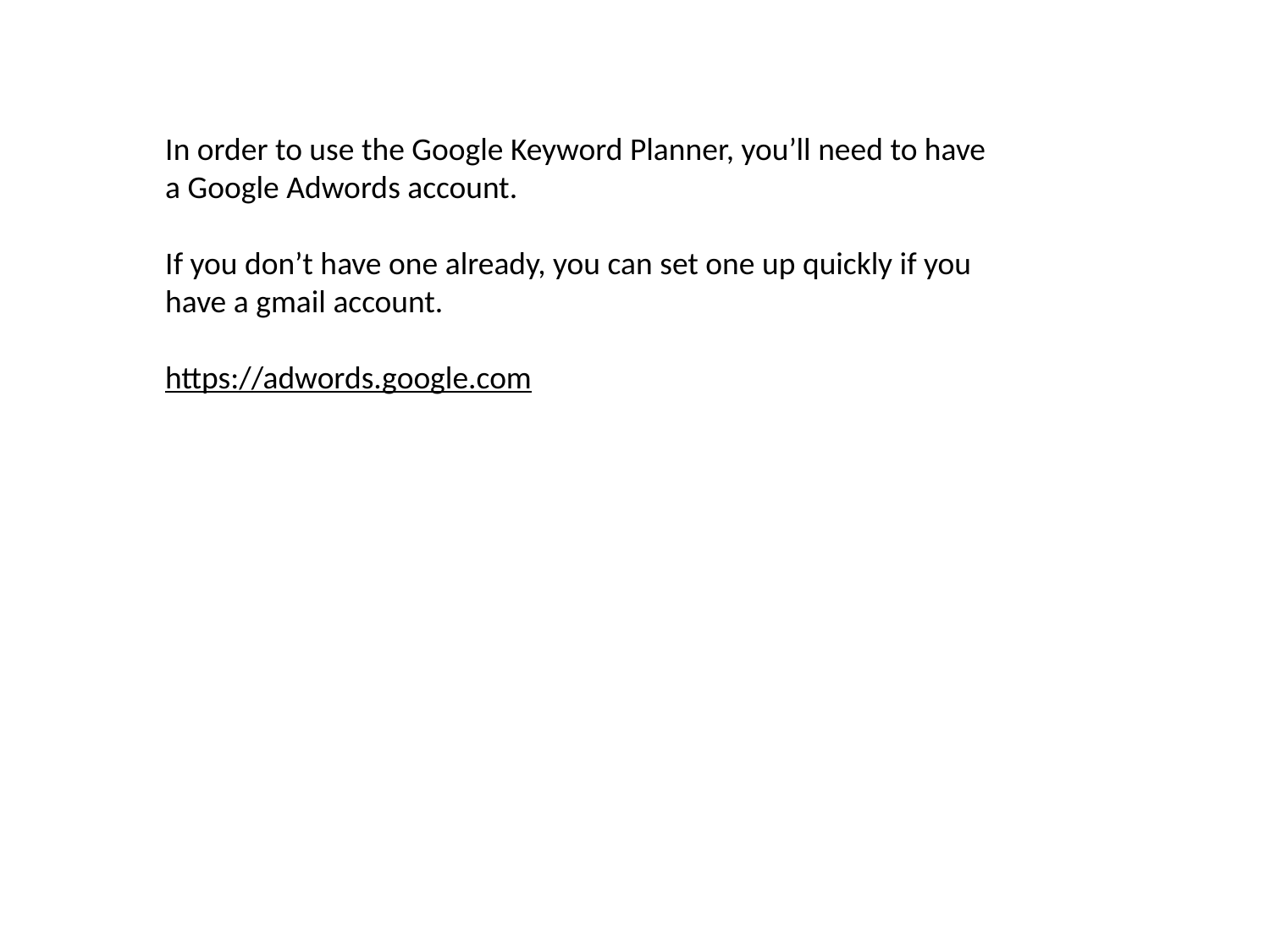

In order to use the Google Keyword Planner, you’ll need to have a Google Adwords account.

If you don’t have one already, you can set one up quickly if you have a gmail account.

https://adwords.google.com